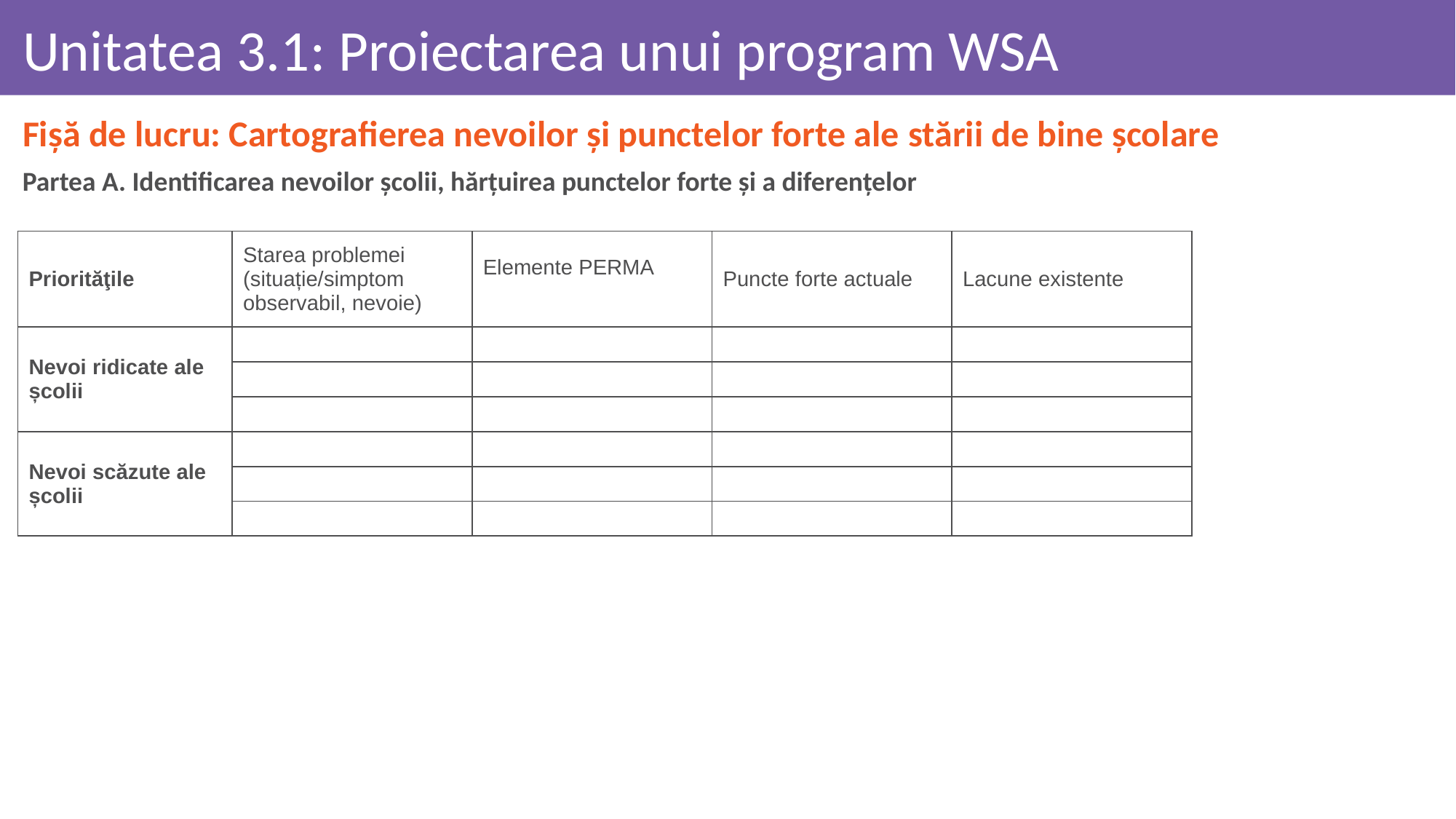

# Unitatea 3.1: Proiectarea unui program WSA
Fișă de lucru: Cartografierea nevoilor și punctelor forte ale stării de bine școlare
Partea A. Identificarea nevoilor școlii, hărțuirea punctelor forte și a diferențelor
| Priorităţile | Starea problemei (situație/simptom observabil, nevoie) | Elemente PERMA | Puncte forte actuale | Lacune existente |
| --- | --- | --- | --- | --- |
| Nevoi ridicate ale școlii |  |  |  |  |
|  |  |  |  |  |
|  |  |  |  |  |
| Nevoi scăzute ale școlii |  |  |  |  |
|  |  |  |  |  |
|  |  |  |  |  |